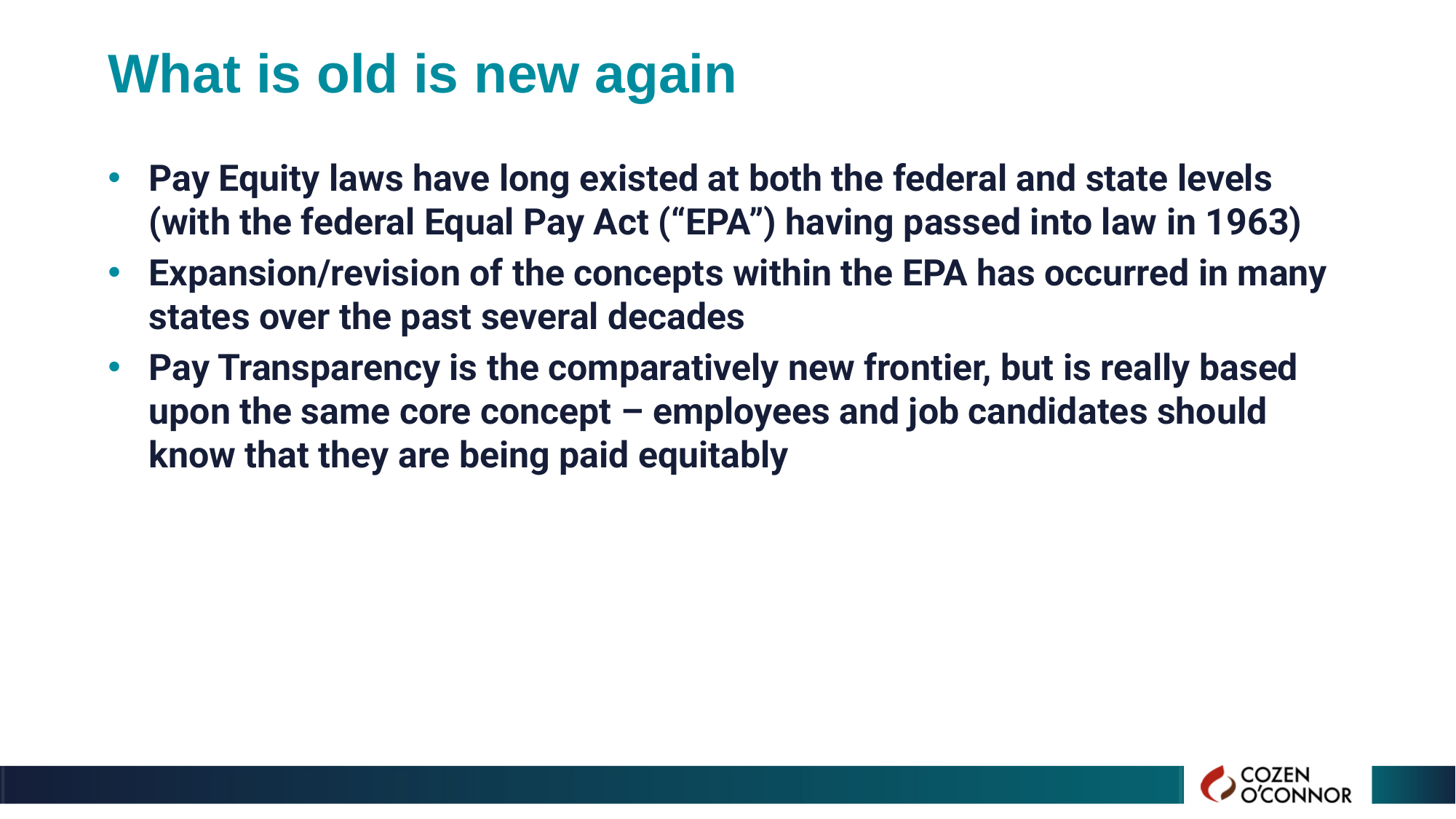

# What is old is new again
Pay Equity laws have long existed at both the federal and state levels (with the federal Equal Pay Act (“EPA”) having passed into law in 1963)
Expansion/revision of the concepts within the EPA has occurred in many states over the past several decades
Pay Transparency is the comparatively new frontier, but is really based upon the same core concept – employees and job candidates should know that they are being paid equitably